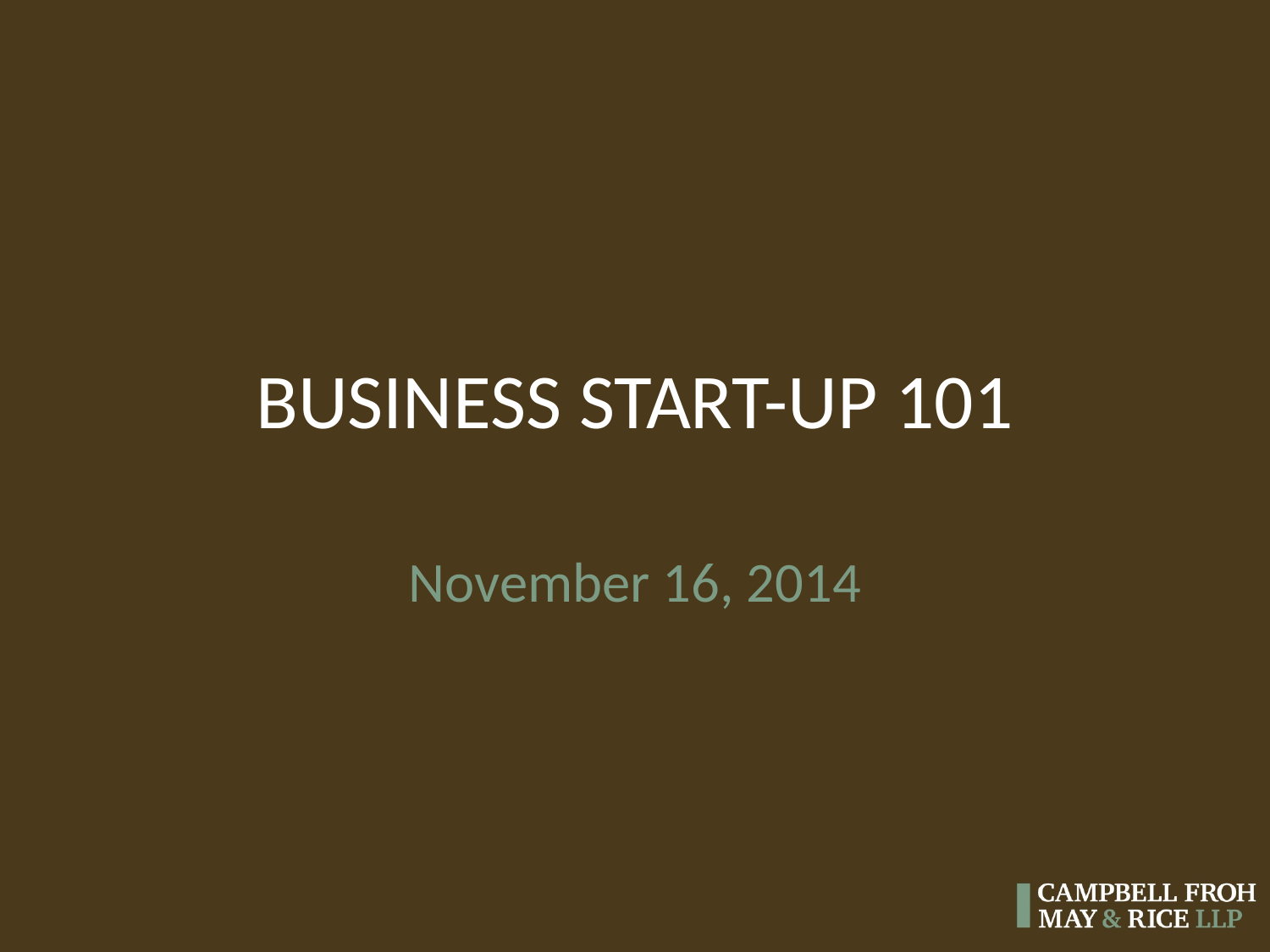

# BUSINESS START-UP 101
November 16, 2014